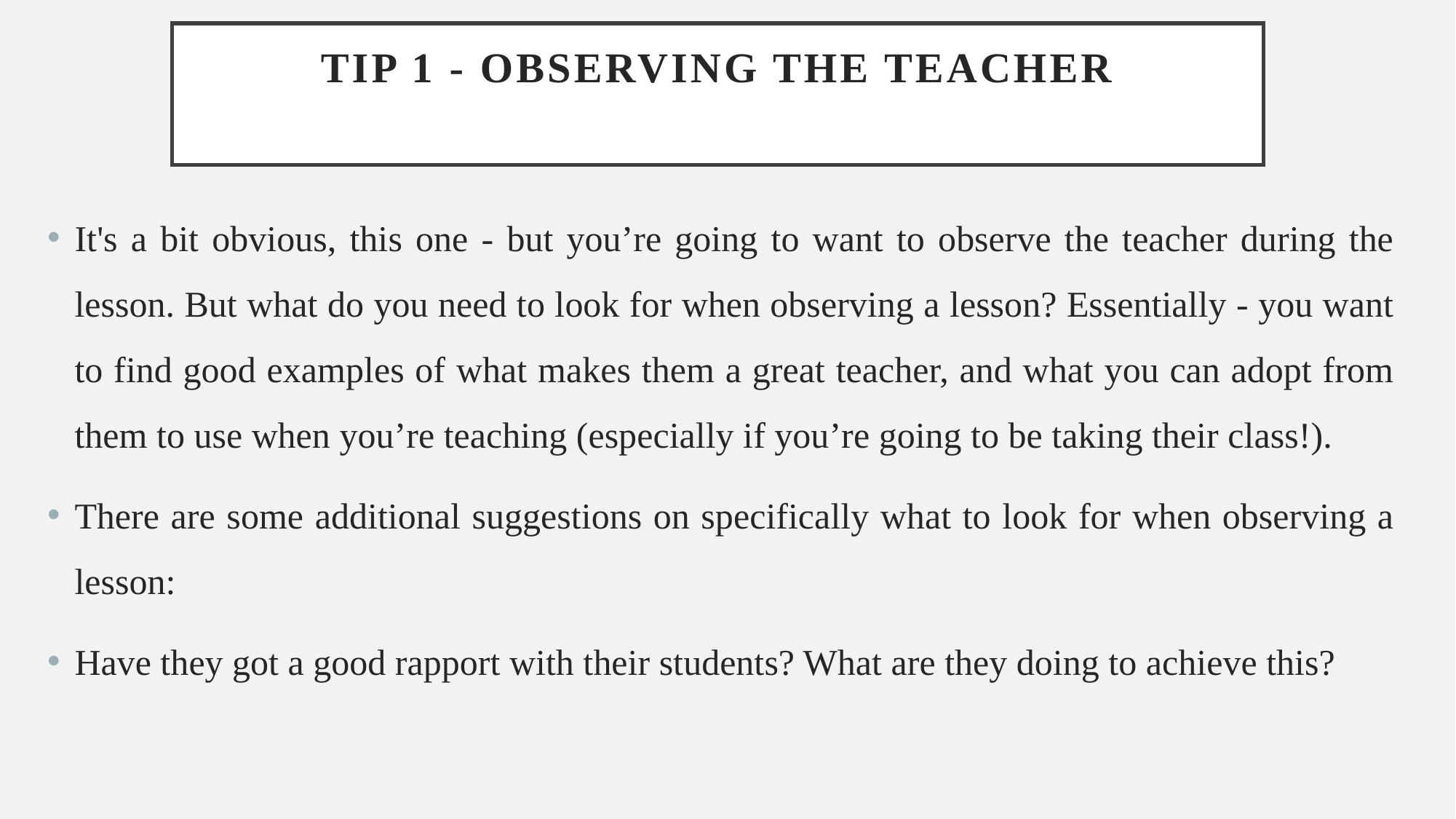

# Tip 1 - Observing the teacher
It's a bit obvious, this one - but you’re going to want to observe the teacher during the lesson. But what do you need to look for when observing a lesson? Essentially - you want to find good examples of what makes them a great teacher, and what you can adopt from them to use when you’re teaching (especially if you’re going to be taking their class!).
There are some additional suggestions on specifically what to look for when observing a lesson:
Have they got a good rapport with their students? What are they doing to achieve this?